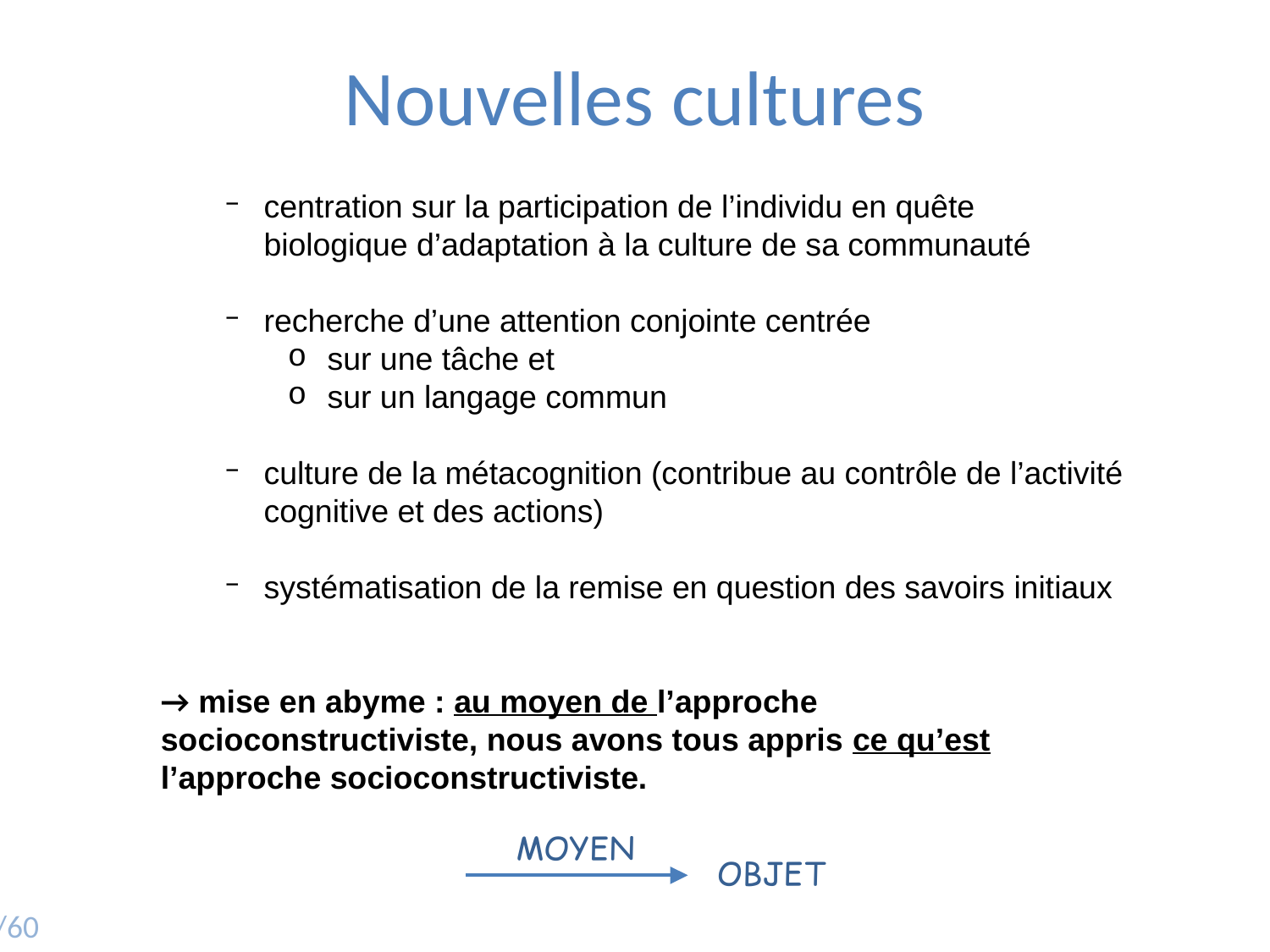

Nouvelles cultures
centration sur la participation de l’individu en quête  biologique d’adaptation à la culture de sa communauté

recherche d’une attention conjointe centrée
sur une tâche et
sur un langage commun

culture de la métacognition (contribue au contrôle de l’activité cognitive et des actions)

systématisation de la remise en question des savoirs initiaux

→ mise en abyme : au moyen de l’approche socioconstructiviste, nous avons tous appris ce qu’est l’approche socioconstructiviste.
MOYEN
OBJET
28/60